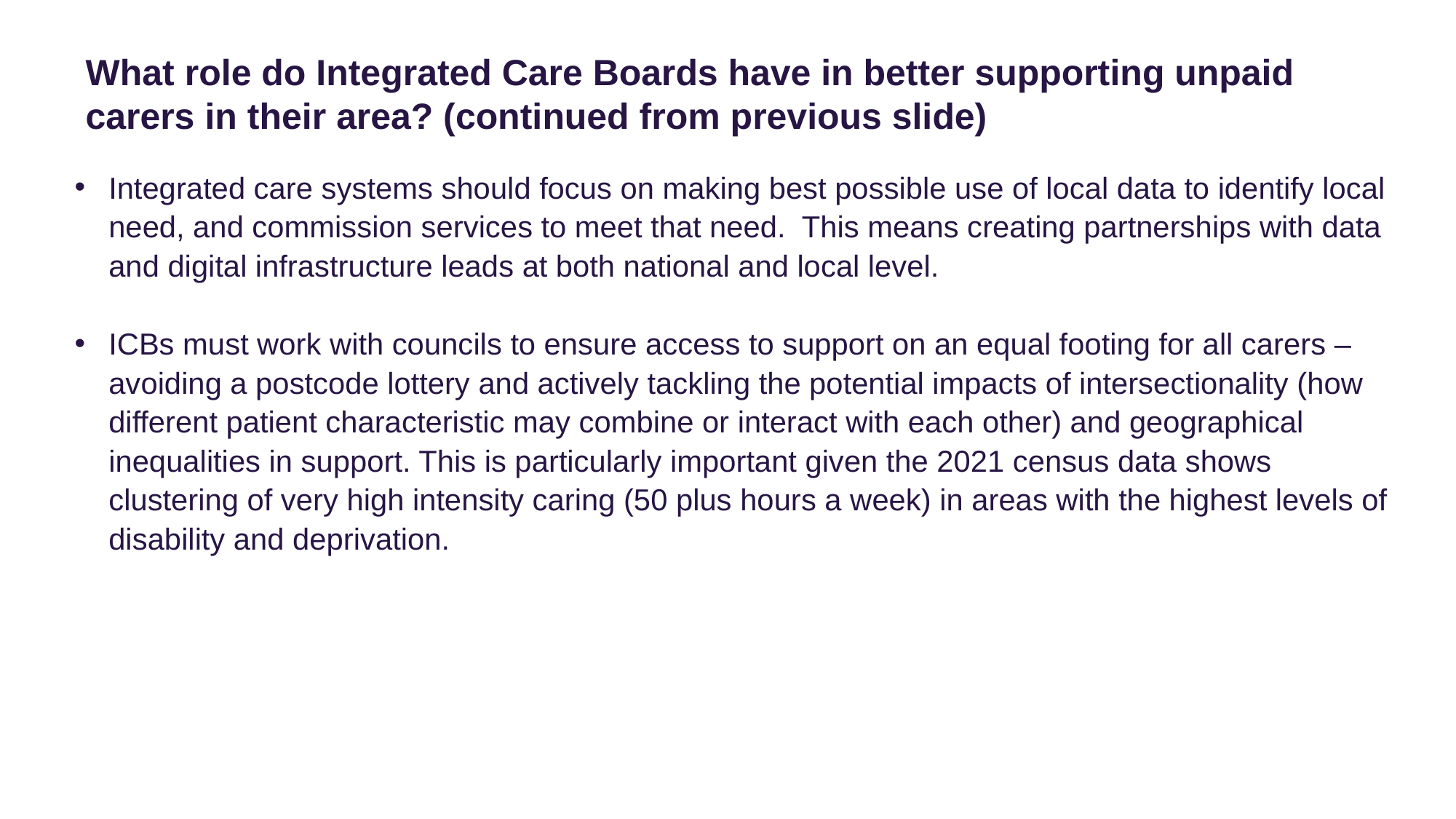

What role do Integrated Care Boards have in better supporting unpaid carers in their area? (continued from previous slide)
Integrated care systems should focus on making best possible use of local data to identify local need, and commission services to meet that need.  This means creating partnerships with data and digital infrastructure leads at both national and local level.

ICBs must work with councils to ensure access to support on an equal footing for all carers – avoiding a postcode lottery and actively tackling the potential impacts of intersectionality (how different patient characteristic may combine or interact with each other) and geographical inequalities in support. This is particularly important given the 2021 census data shows  clustering of very high intensity caring (50 plus hours a week) in areas with the highest levels of disability and deprivation.